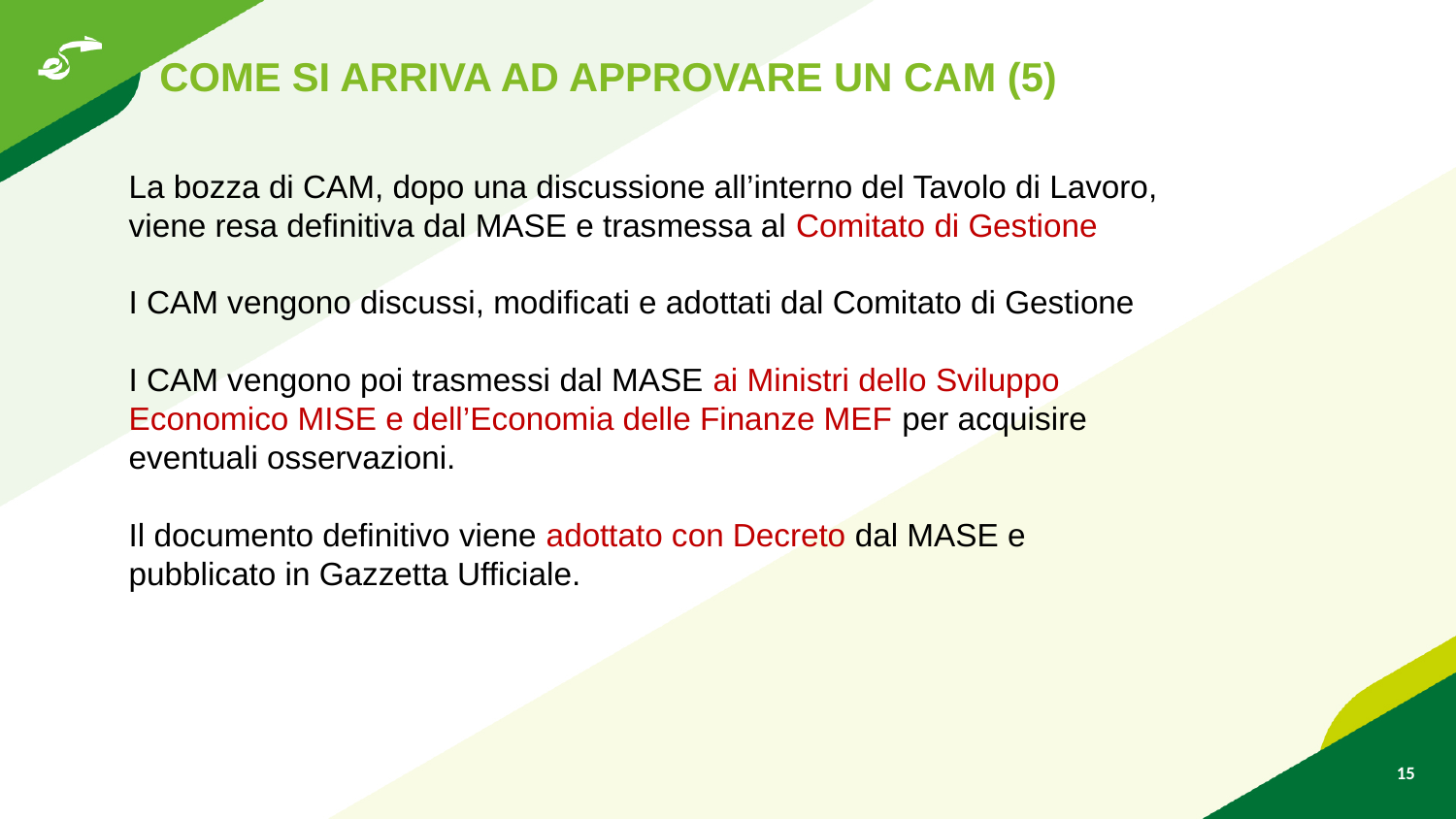

COME SI ARRIVA AD APPROVARE UN CAM (5)
La bozza di CAM, dopo una discussione all’interno del Tavolo di Lavoro, viene resa definitiva dal MASE e trasmessa al Comitato di Gestione

I CAM vengono discussi, modificati e adottati dal Comitato di Gestione

I CAM vengono poi trasmessi dal MASE ai Ministri dello Sviluppo Economico MISE e dell’Economia delle Finanze MEF per acquisire eventuali osservazioni.

Il documento definitivo viene adottato con Decreto dal MASE e pubblicato in Gazzetta Ufficiale.

15